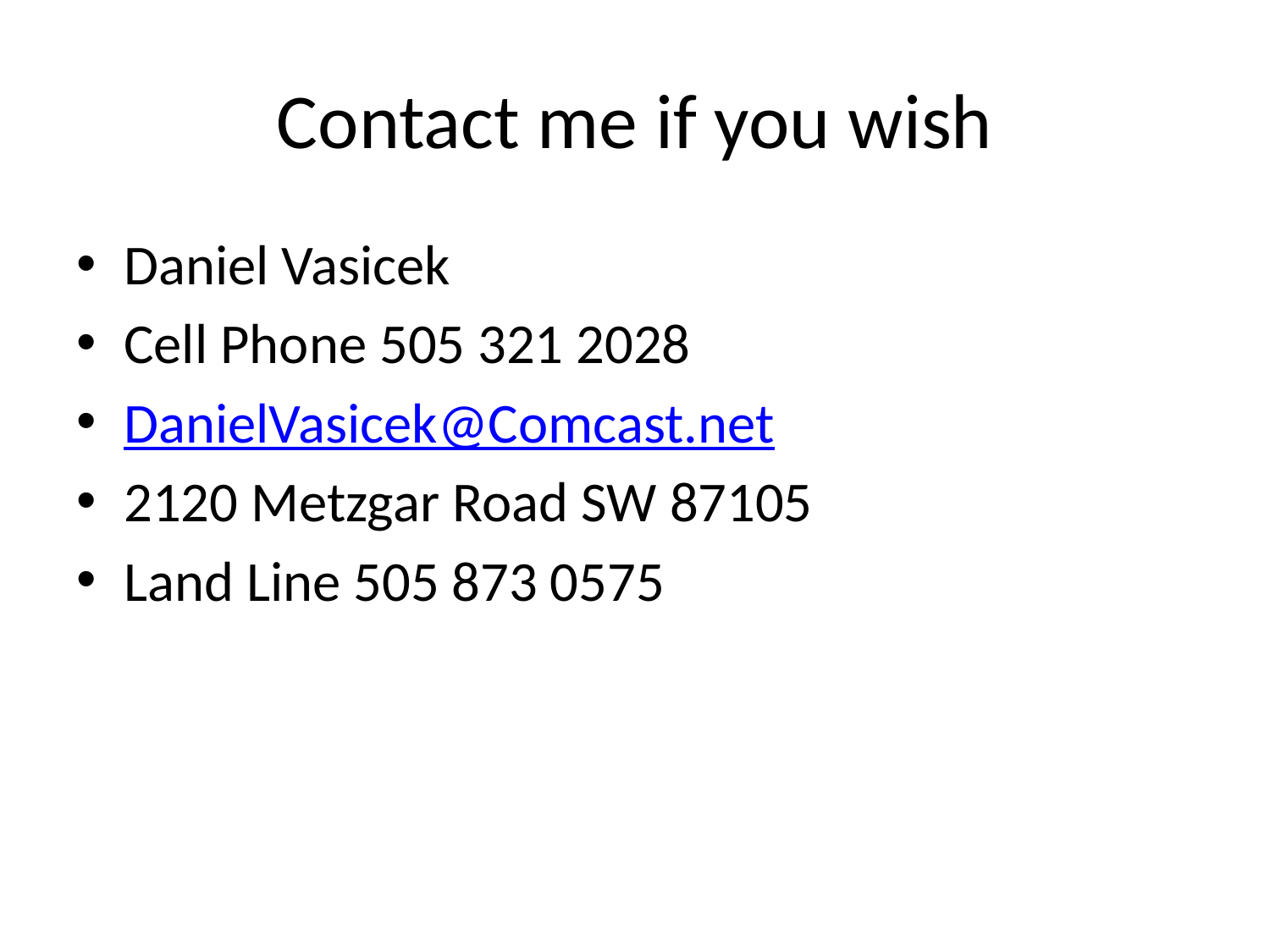

# Contact me if you wish
Daniel Vasicek
Cell Phone 505 321 2028
DanielVasicek@Comcast.net
2120 Metzgar Road SW 87105
Land Line 505 873 0575